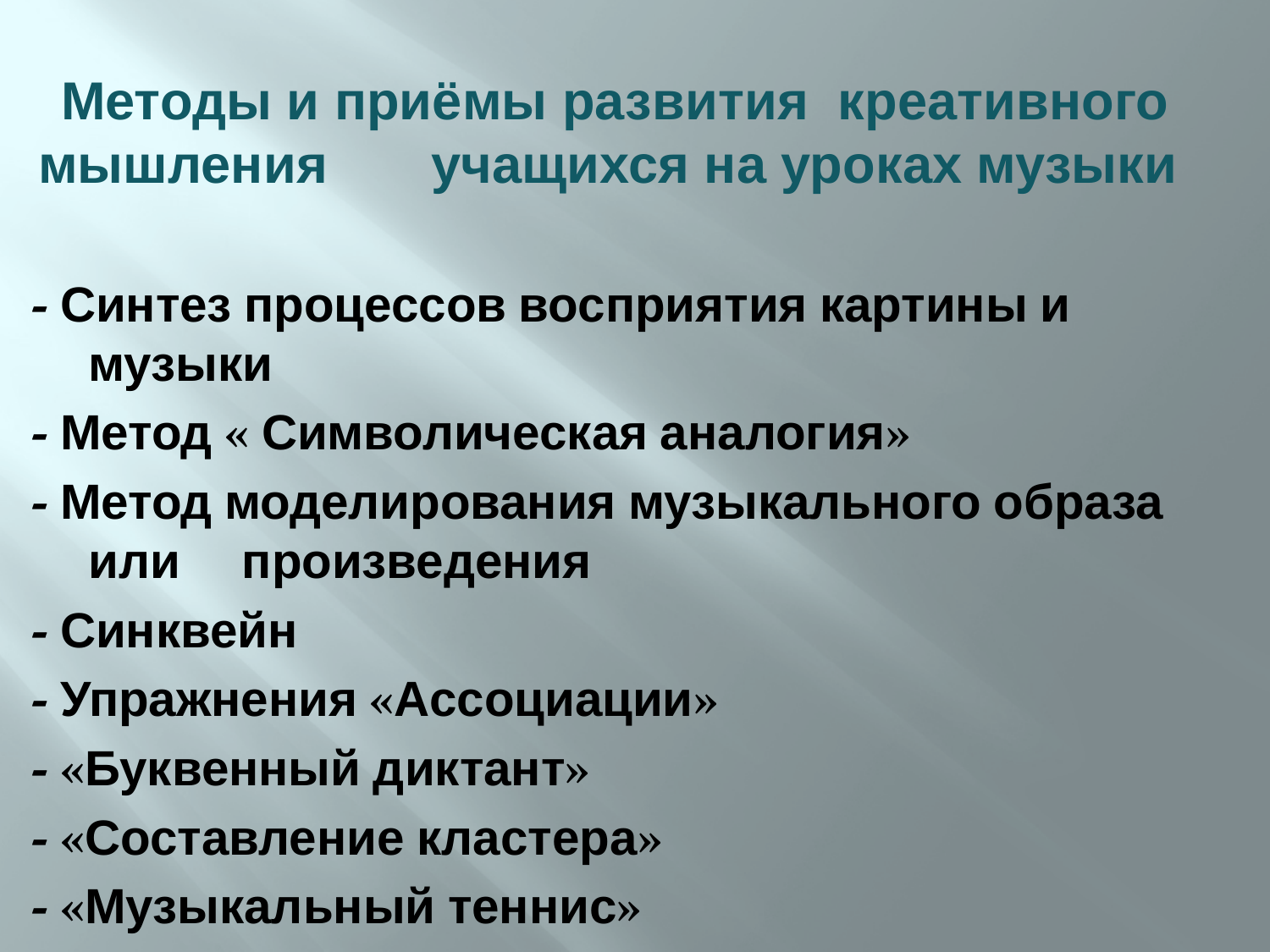

# Методы и приёмы развития  креативного мышления       учащихся на уроках музыки
- Синтез процессов восприятия картины и музыки
- Метод « Символическая аналогия»
- Метод моделирования музыкального образа или     произведения
- Синквейн
- Упражнения «Ассоциации»
- «Буквенный диктант»
- «Составление кластера»
- «Музыкальный теннис»